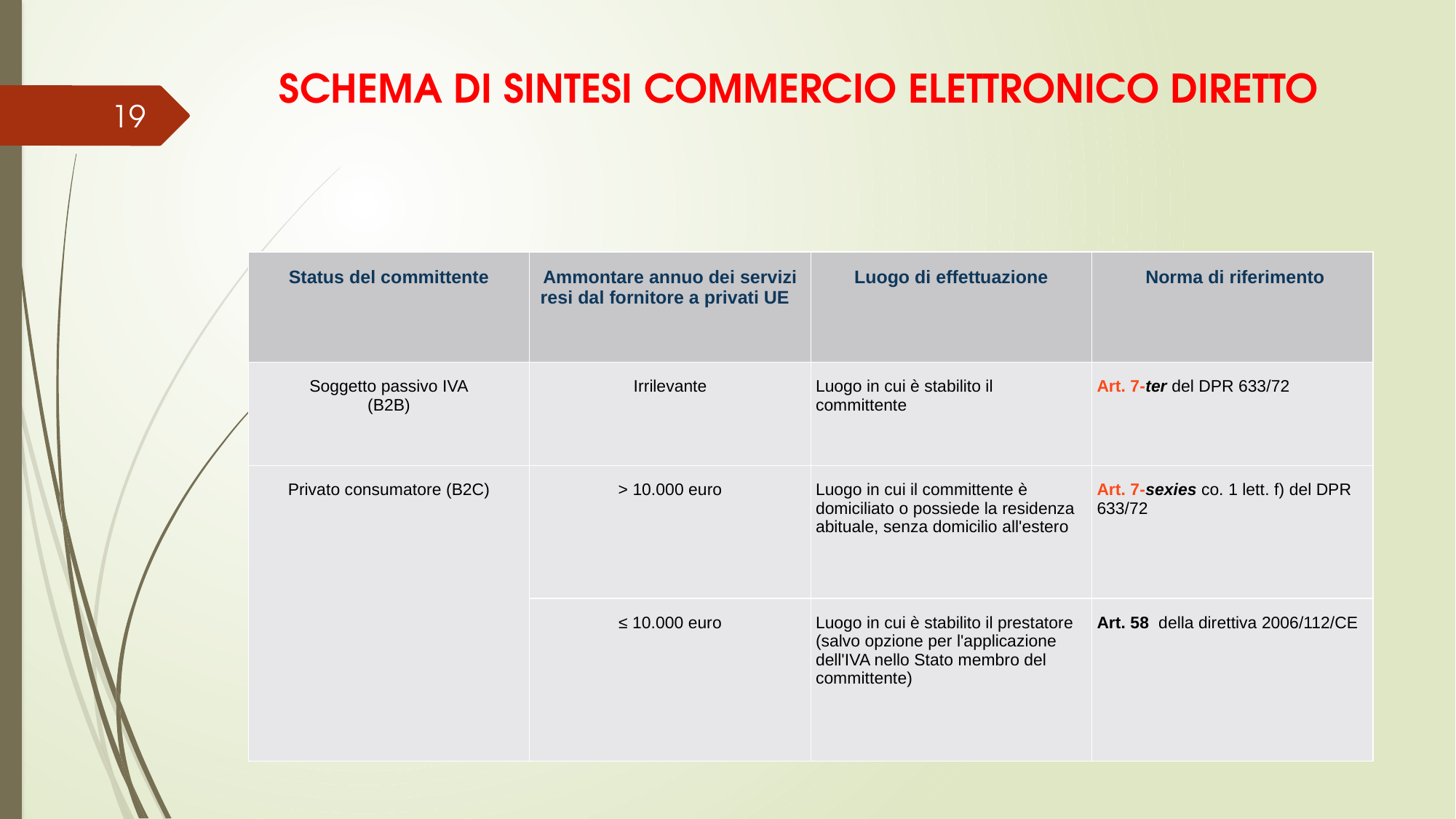

# SCHEMA DI SINTESI COMMERCIO ELETTRONICO DIRETTO
19
| Status del committente | Ammontare annuo dei servizi resi dal fornitore a privati UE | Luogo di effettuazione | Norma di riferimento |
| --- | --- | --- | --- |
| Soggetto passivo IVA (B2B) | Irrilevante | Luogo in cui è stabilito il committente | Art. 7-ter del DPR 633/72 |
| Privato consumatore (B2C) | > 10.000 euro | Luogo in cui il committente è domiciliato o possiede la residenza abituale, senza domicilio all'estero | Art. 7-sexies co. 1 lett. f) del DPR 633/72 |
|  | ≤ 10.000 euro | Luogo in cui è stabilito il prestatore (salvo opzione per l'applicazione dell'IVA nello Stato membro del committente) | Art. 58  della direttiva 2006/112/CE |